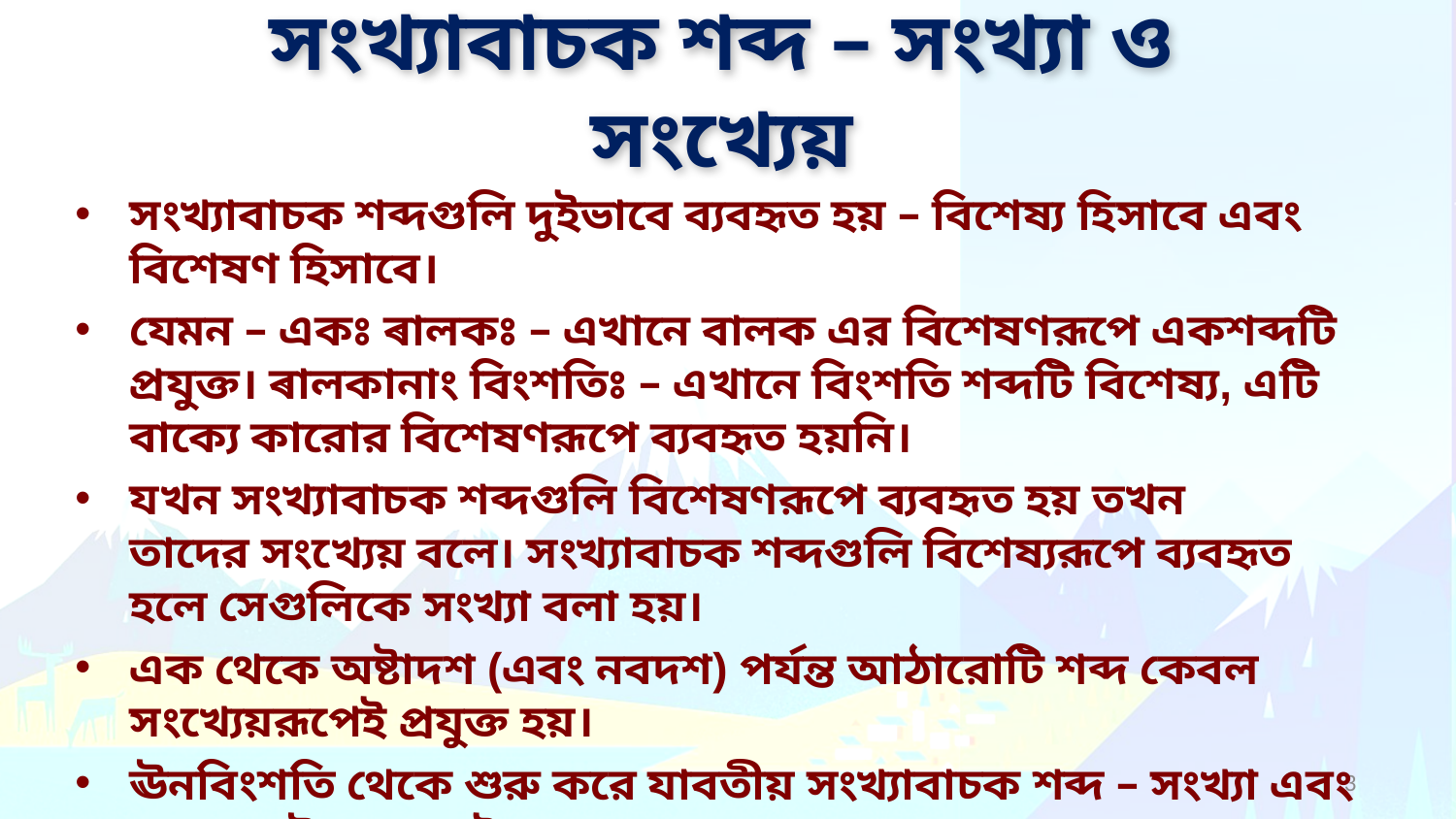

# সংখ্যাবাচক শব্দ – সংখ্যা ও সংখ্যেয়
সংখ্যাবাচক শব্দগুলি দুইভাবে ব্যবহৃত হয় – বিশেষ্য হিসাবে এবং বিশেষণ হিসাবে।
যেমন – একঃ ৰালকঃ – এখানে বালক এর বিশেষণরূপে একশব্দটি প্রযুক্ত। ৰালকানাং বিংশতিঃ – এখানে বিংশতি শব্দটি বিশেষ্য, এটি বাক্যে কারোর বিশেষণরূপে ব্যবহৃত হয়নি।
যখন সংখ্যাবাচক শব্দগুলি বিশেষণরূপে ব্যবহৃত হয় তখন তাদের সংখ্যেয় বলে। সংখ্যাবাচক শব্দগুলি বিশেষ্যরূপে ব্যবহৃত হলে সেগুলিকে সংখ্যা বলা হয়।
এক থেকে অষ্টাদশ (এবং নবদশ) পর্যন্ত আঠারোটি শব্দ কেবল সংখ্যেয়রূপেই প্রযুক্ত হয়।
ঊনবিংশতি থেকে শুরু করে যাবতীয় সংখ্যাবাচক শব্দ – সংখ্যা এবং সংখ্যেয় উভয়ভাবেই প্রযুক্ত হতে পারে।
3